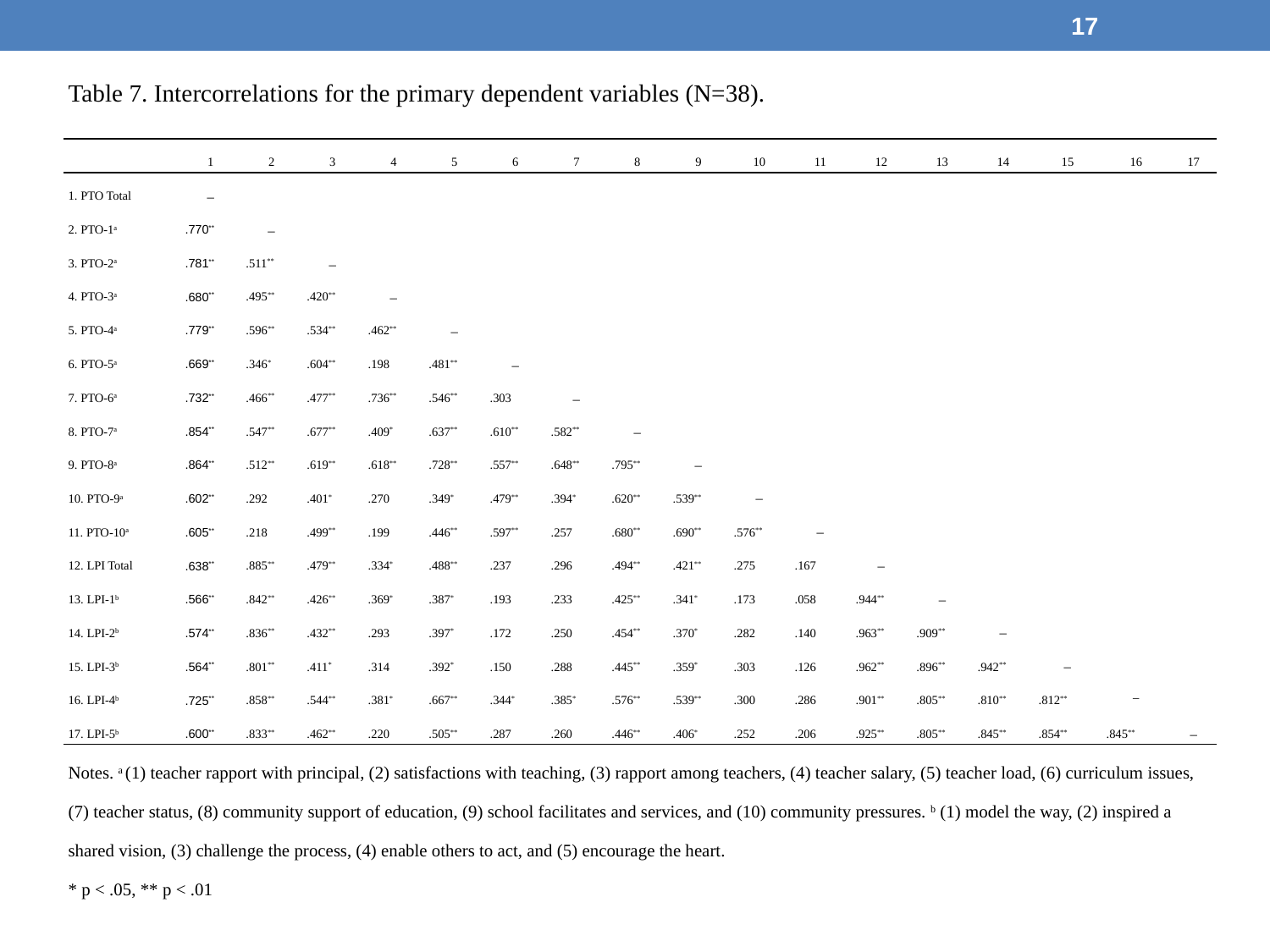

17
| Table 7. Intercorrelations for the primary dependent variables (N=38). |  |  |  |  |  |  |  |  |  |  |  |  |  |  |  |  |  |
| --- | --- | --- | --- | --- | --- | --- | --- | --- | --- | --- | --- | --- | --- | --- | --- | --- | --- |
|  | 1 | 2 | 3 | 4 | 5 | 6 | 7 | 8 | 9 | 10 | 11 | 12 | 13 | 14 | 15 | 16 | 17 |
| 1. PTO Total | – |  |  |  |  |  |  |  |  |  |  |  |  |  |  |  |  |
| 2. PTO-1a | .770\*\* | – |  |  |  |  |  |  |  |  |  |  |  |  |  |  |  |
| 3. PTO-2a | .781\*\* | .511\*\* | – |  |  |  |  |  |  |  |  |  |  |  |  |  |  |
| 4. PTO-3a | .680\*\* | .495\*\* | .420\*\* | – |  |  |  |  |  |  |  |  |  |  |  |  |  |
| 5. PTO-4a | .779\*\* | .596\*\* | .534\*\* | .462\*\* | – |  |  |  |  |  |  |  |  |  |  |  |  |
| 6. PTO-5a | .669\*\* | .346\* | .604\*\* | .198 | .481\*\* | – |  |  |  |  |  |  |  |  |  |  |  |
| 7. PTO-6a | .732\*\* | .466\*\* | .477\*\* | .736\*\* | .546\*\* | .303 | – |  |  |  |  |  |  |  |  |  |  |
| 8. PTO-7a | .854\*\* | .547\*\* | .677\*\* | .409\* | .637\*\* | .610\*\* | .582\*\* | – |  |  |  |  |  |  |  |  |  |
| 9. PTO-8a | .864\*\* | .512\*\* | .619\*\* | .618\*\* | .728\*\* | .557\*\* | .648\*\* | .795\*\* | – |  |  |  |  |  |  |  |  |
| 10. PTO-9a | .602\*\* | .292 | .401\* | .270 | .349\* | .479\*\* | .394\* | .620\*\* | .539\*\* | – |  |  |  |  |  |  |  |
| 11. PTO-10a | .605\*\* | .218 | .499\*\* | .199 | .446\*\* | .597\*\* | .257 | .680\*\* | .690\*\* | .576\*\* | – |  |  |  |  |  |  |
| 12. LPI Total | .638\*\* | .885\*\* | .479\*\* | .334\* | .488\*\* | .237 | .296 | .494\*\* | .421\*\* | .275 | .167 | – |  |  |  |  |  |
| 13. LPI-1b | .566\*\* | .842\*\* | .426\*\* | .369\* | .387\* | .193 | .233 | .425\*\* | .341\* | .173 | .058 | .944\*\* | – |  |  |  |  |
| 14. LPI-2b | .574\*\* | .836\*\* | .432\*\* | .293 | .397\* | .172 | .250 | .454\*\* | .370\* | .282 | .140 | .963\*\* | .909\*\* | – |  |  |  |
| 15. LPI-3b | .564\*\* | .801\*\* | .411\* | .314 | .392\* | .150 | .288 | .445\*\* | .359\* | .303 | .126 | .962\*\* | .896\*\* | .942\*\* | – |  |  |
| 16. LPI-4b | .725\*\* | .858\*\* | .544\*\* | .381\* | .667\*\* | .344\* | .385\* | .576\*\* | .539\*\* | .300 | .286 | .901\*\* | .805\*\* | .810\*\* | .812\*\* | – |  |
| 17. LPI-5b | .600\*\* | .833\*\* | .462\*\* | .220 | .505\*\* | .287 | .260 | .446\*\* | .406\* | .252 | .206 | .925\*\* | .805\*\* | .845\*\* | .854\*\* | .845\*\* | – |
| Notes. a (1) teacher rapport with principal, (2) satisfactions with teaching, (3) rapport among teachers, (4) teacher salary, (5) teacher load, (6) curriculum issues, (7) teacher status, (8) community support of education, (9) school facilitates and services, and (10) community pressures. b (1) model the way, (2) inspired a shared vision, (3) challenge the process, (4) enable others to act, and (5) encourage the heart. \* p < .05, \*\* p < .01 |  |  |  |  |  |  |  |  |  |  |  |  |  |  |  |  |  |